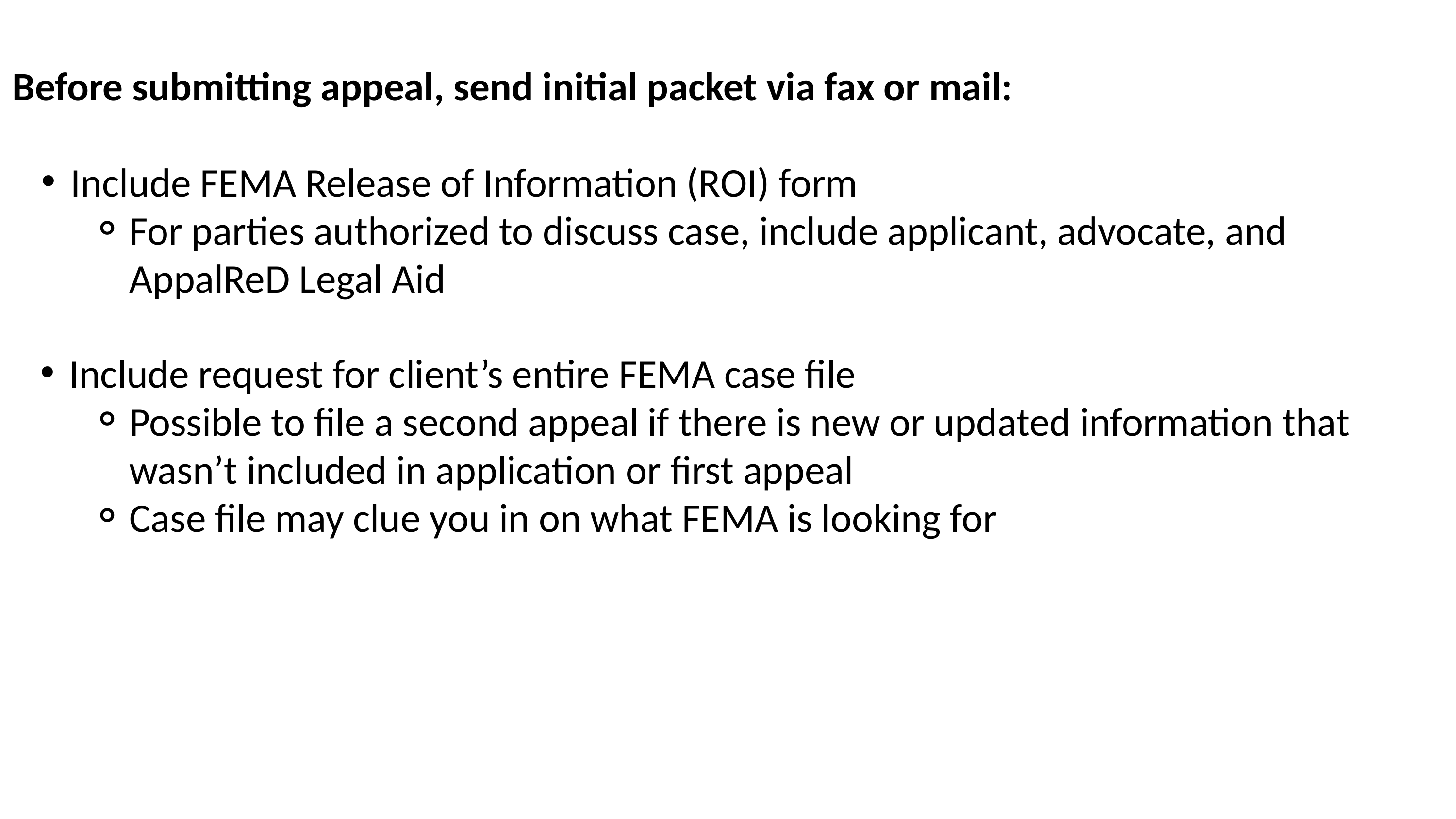

Before submitting appeal, send initial packet via fax or mail:

Include FEMA Release of Information (ROI) form
For parties authorized to discuss case, include applicant, advocate, and AppalReD Legal Aid

Include request for client’s entire FEMA case file
Possible to file a second appeal if there is new or updated information that wasn’t included in application or first appeal
Case file may clue you in on what FEMA is looking for